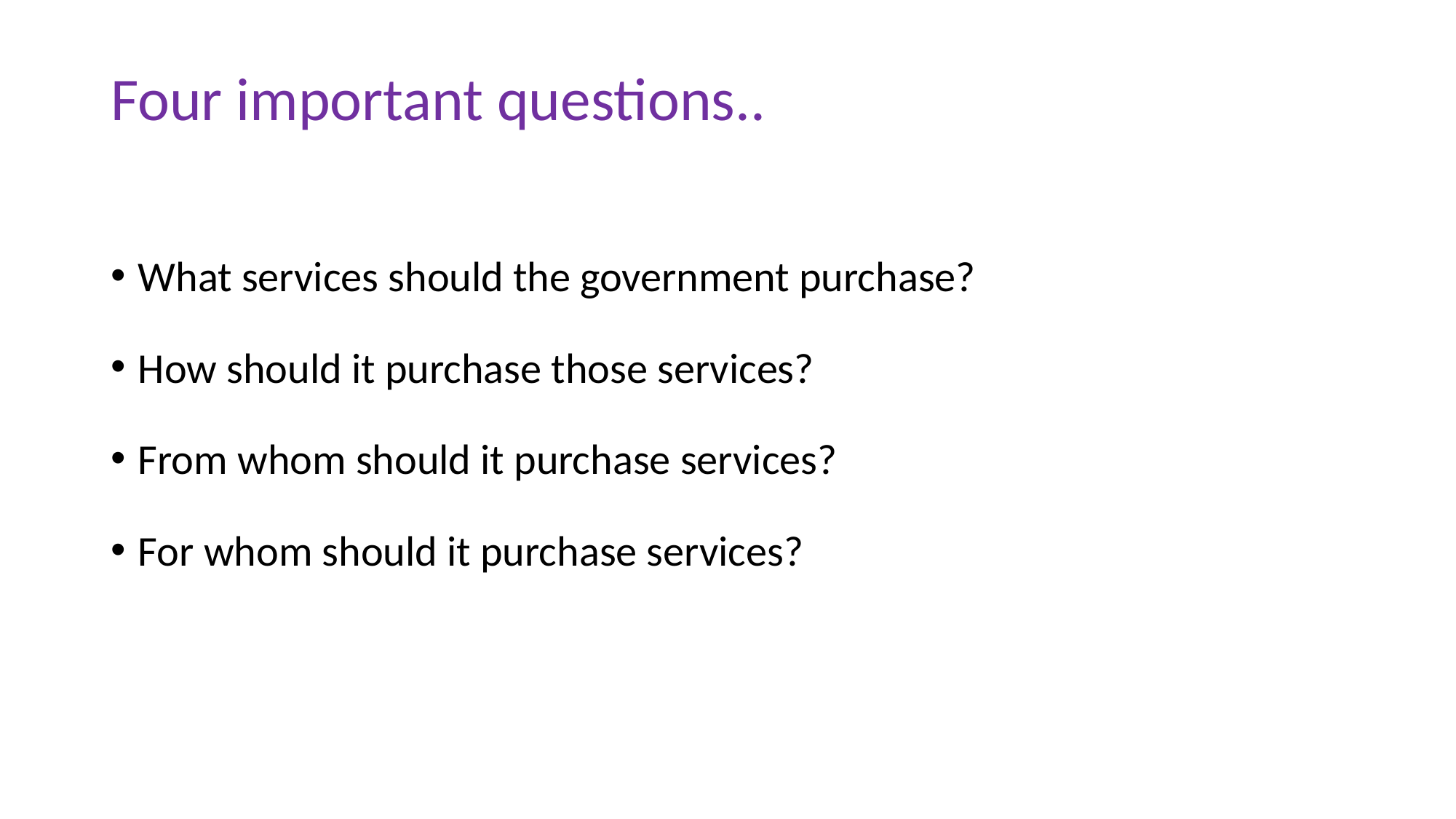

# Four important questions..
What services should the government purchase?
How should it purchase those services?
From whom should it purchase services?
For whom should it purchase services?